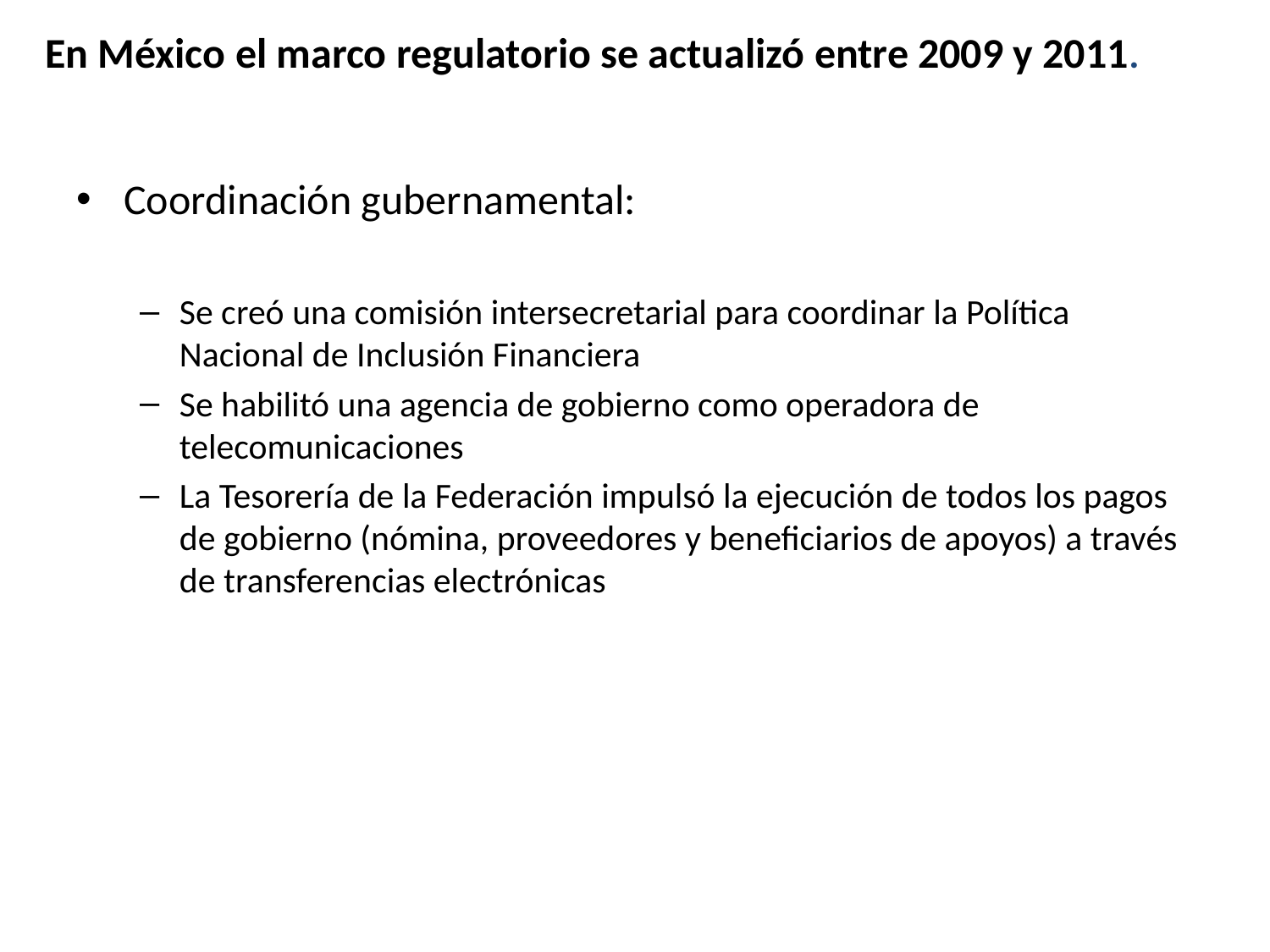

En México el marco regulatorio se actualizó entre 2009 y 2011.
Coordinación gubernamental:

Se creó una comisión intersecretarial para coordinar la Política Nacional de Inclusión Financiera
Se habilitó una agencia de gobierno como operadora de telecomunicaciones
La Tesorería de la Federación impulsó la ejecución de todos los pagos de gobierno (nómina, proveedores y beneficiarios de apoyos) a través de transferencias electrónicas